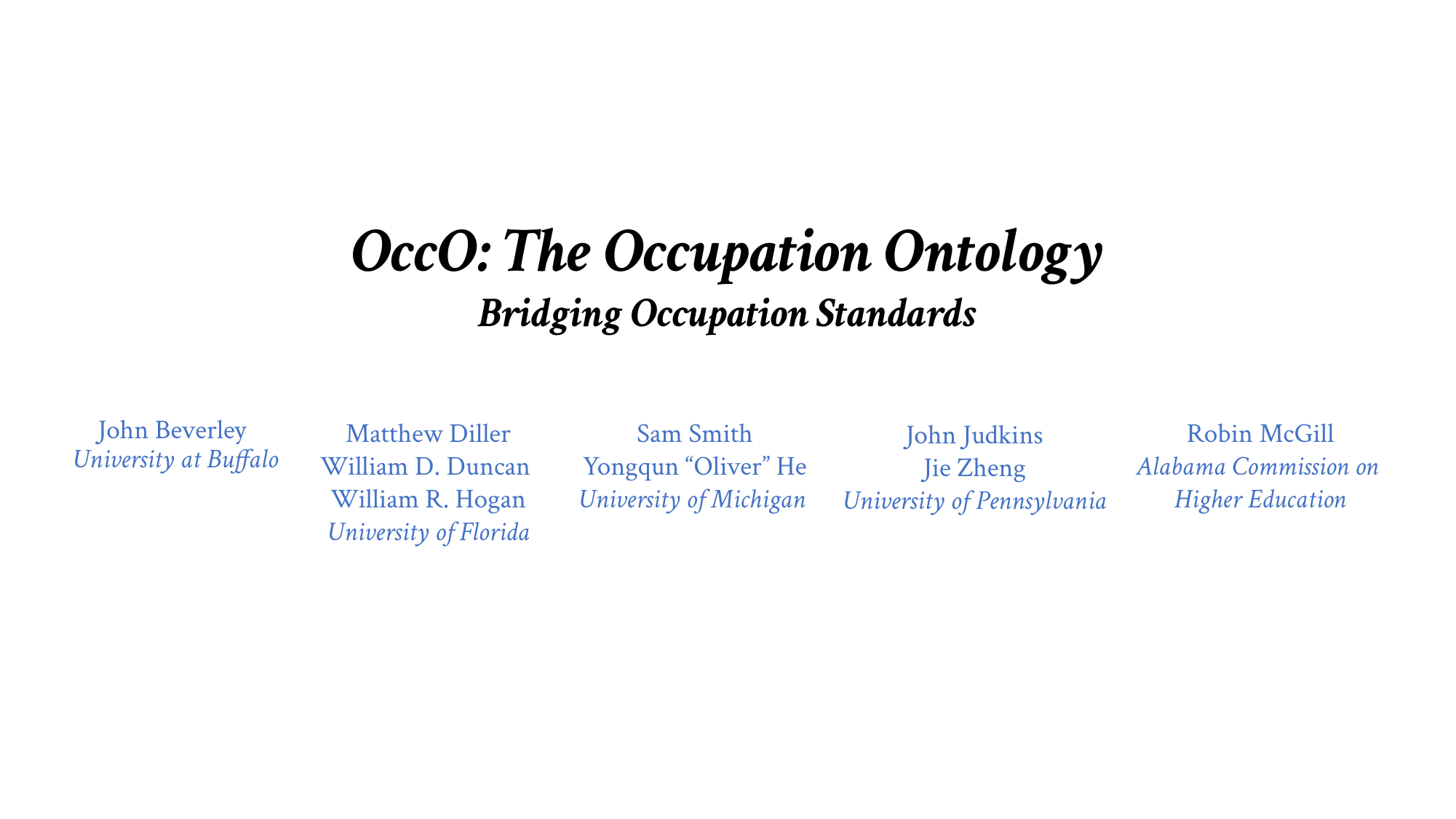

# OccO: The Occupation Ontology Bridging Occupation Standards
John Beverley
University at Buffalo
Matthew Diller
William D. Duncan
William R. Hogan
University of Florida

Sam Smith
Yongqun “Oliver” He
University of Michigan
Robin McGill
Alabama Commission on
Higher Education
John Judkins
Jie Zheng
University of Pennsylvania